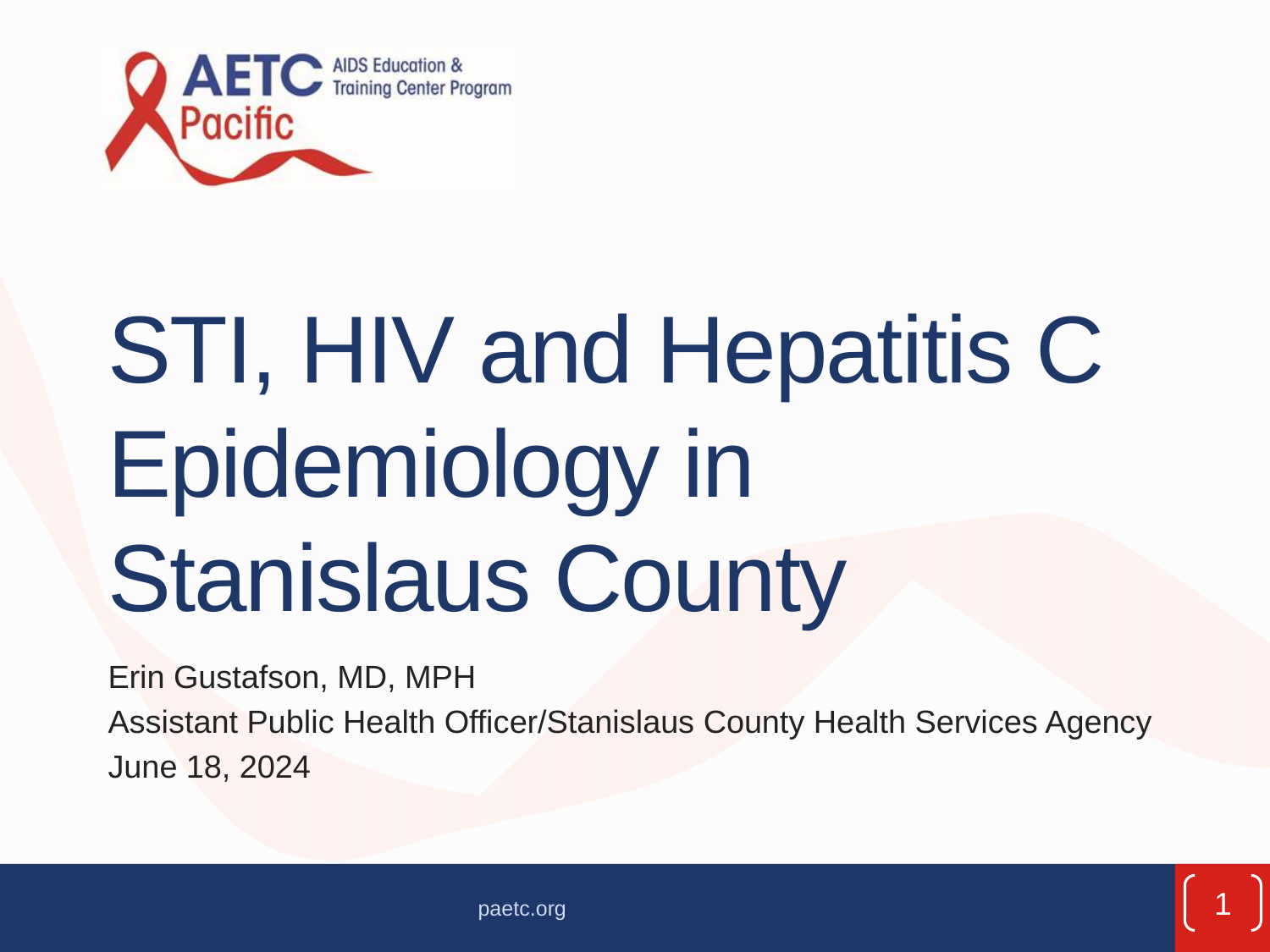

# STI, HIV and Hepatitis C Epidemiology in Stanislaus County
Erin Gustafson, MD, MPH
Assistant Public Health Officer/Stanislaus County Health Services Agency
June 18, 2024
1
paetc.org